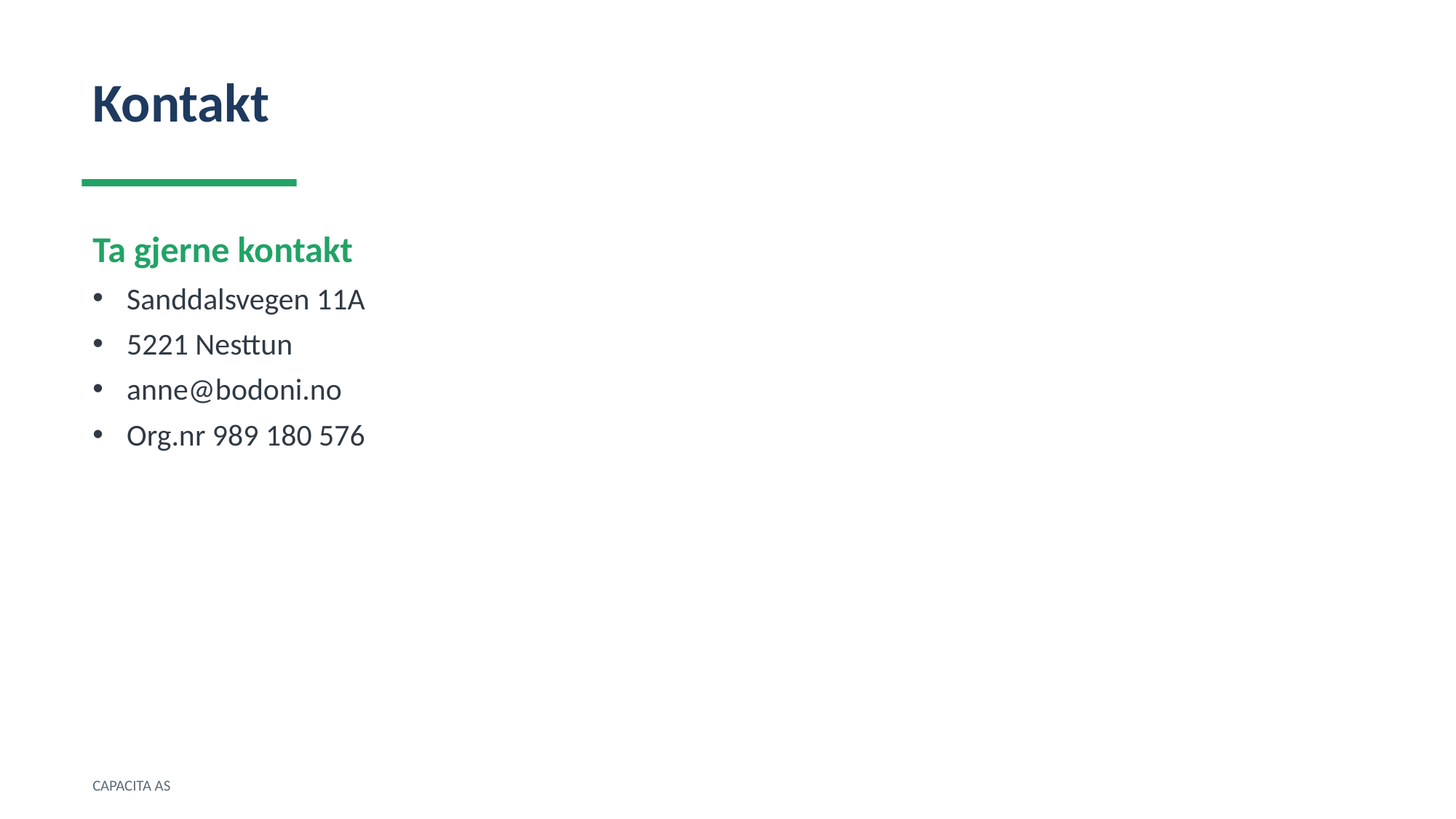

Kontakt

Ta gjerne kontakt
Sanddalsvegen 11A
5221 Nesttun
anne@bodoni.no
Org.nr 989 180 576
CAPACITA AS